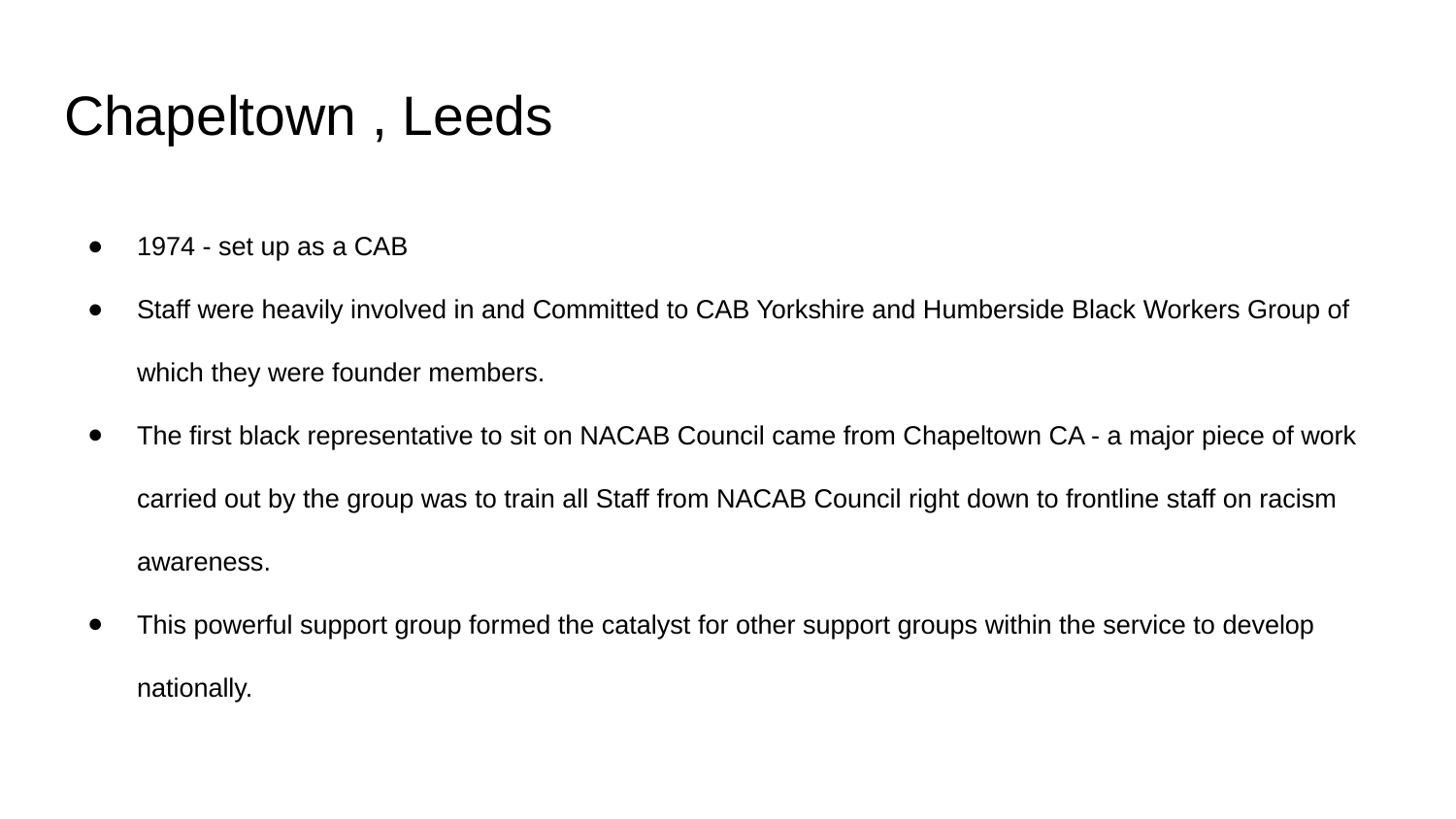

# Chapeltown , Leeds
1974 - set up as a CAB
Staff were heavily involved in and Committed to CAB Yorkshire and Humberside Black Workers Group of which they were founder members.
The first black representative to sit on NACAB Council came from Chapeltown CA - a major piece of work carried out by the group was to train all Staff from NACAB Council right down to frontline staff on racism awareness.
This powerful support group formed the catalyst for other support groups within the service to develop nationally.